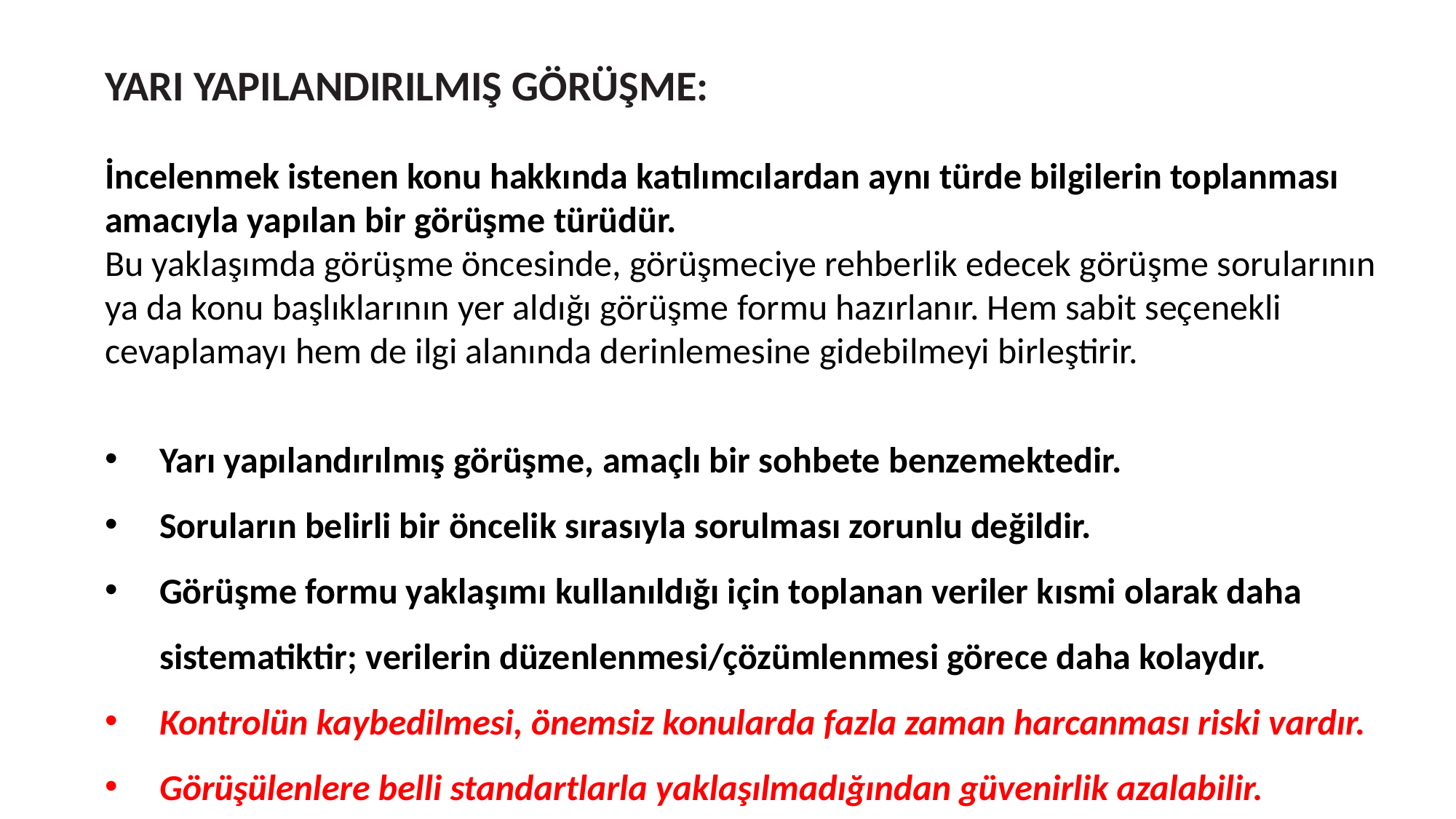

YARI YAPILANDIRILMIŞ GÖRÜŞME:

İncelenmek istenen konu hakkında katılımcılardan aynı türde bilgilerin toplanması amacıyla yapılan bir görüşme türüdür.
Bu yaklaşımda görüşme öncesinde, görüşmeciye rehberlik edecek görüşme sorularının ya da konu başlıklarının yer aldığı görüşme formu hazırlanır. Hem sabit seçenekli cevaplamayı hem de ilgi alanında derinlemesine gidebilmeyi birleştirir.

Yarı yapılandırılmış görüşme, amaçlı bir sohbete benzemektedir.
Soruların belirli bir öncelik sırasıyla sorulması zorunlu değildir.
Görüşme formu yaklaşımı kullanıldığı için toplanan veriler kısmi olarak daha sistematiktir; verilerin düzenlenmesi/çözümlenmesi görece daha kolaydır.
Kontrolün kaybedilmesi, önemsiz konularda fazla zaman harcanması riski vardır.
Görüşülenlere belli standartlarla yaklaşılmadığından güvenirlik azalabilir.